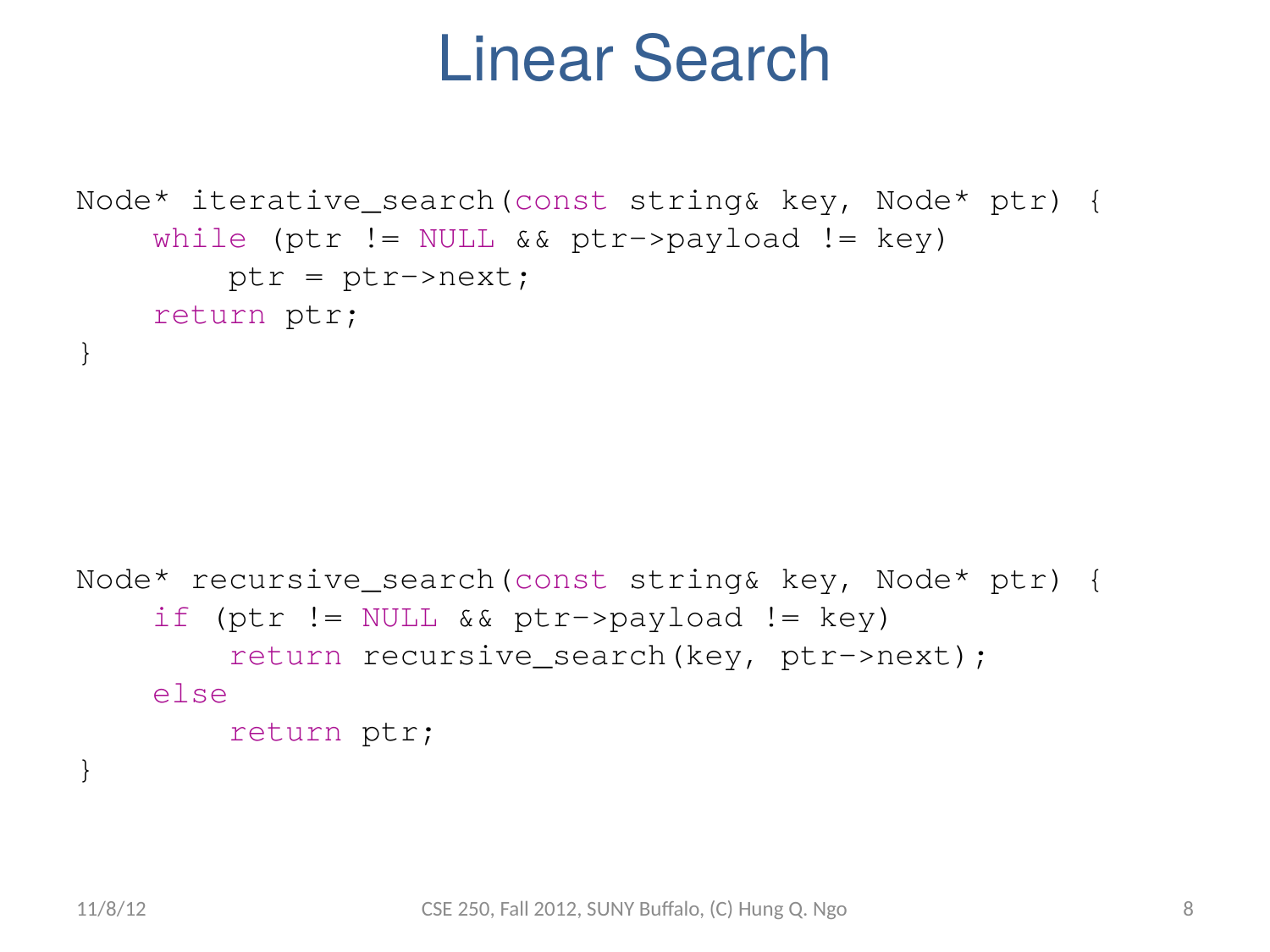

# Linear Search
Node* iterative_search(const string& key, Node* ptr) {
    while (ptr != NULL && ptr->payload != key)
        ptr = ptr->next;
    return ptr;
}
Node* recursive_search(const string& key, Node* ptr) {
    if (ptr != NULL && ptr->payload != key)
        return recursive_search(key, ptr->next);
    else
        return ptr;
}
11/8/12
CSE 250, Fall 2012, SUNY Buffalo, (C) Hung Q. Ngo
8